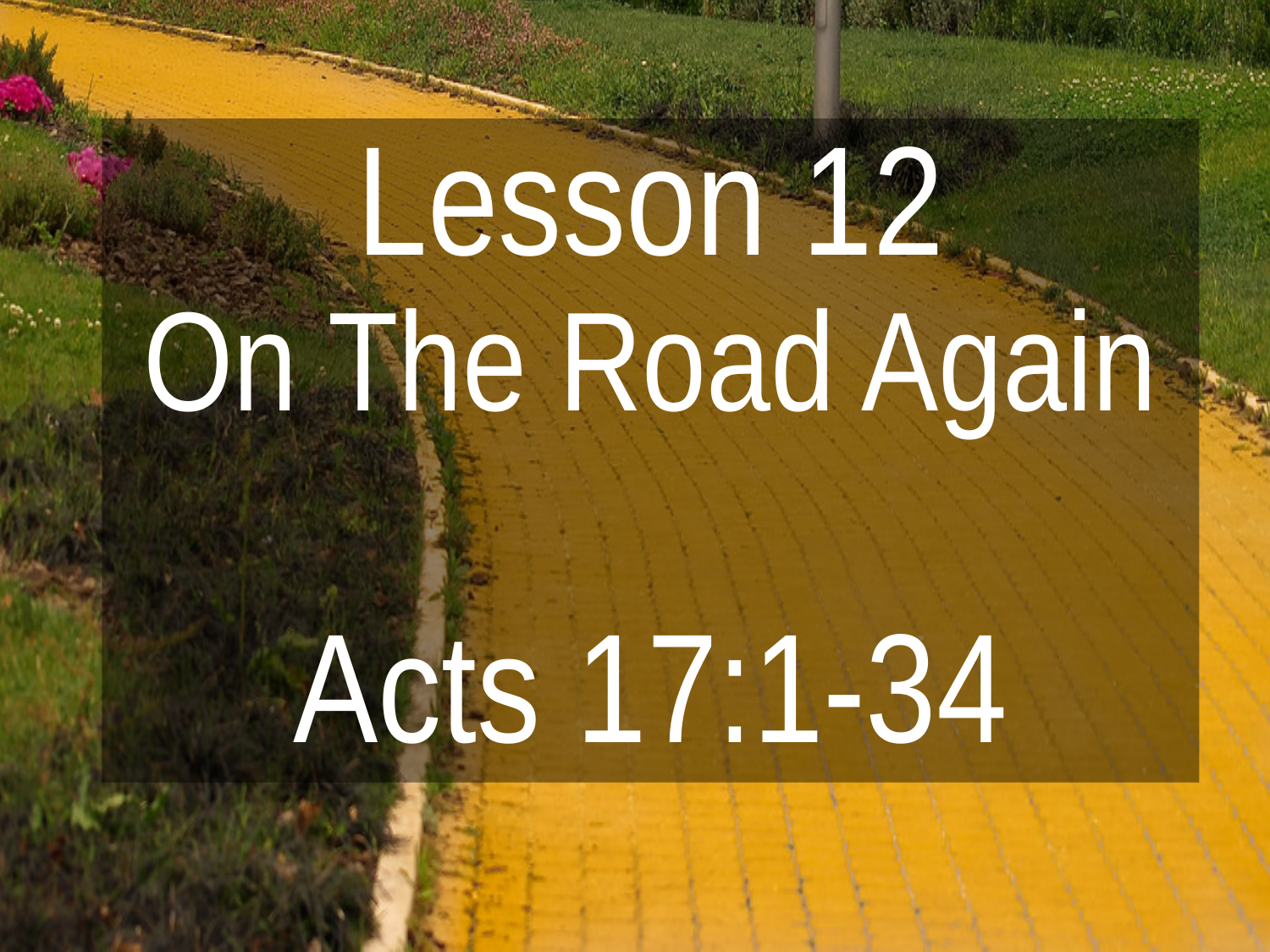

# Lesson 12 On The Road Again Acts 17:1-34